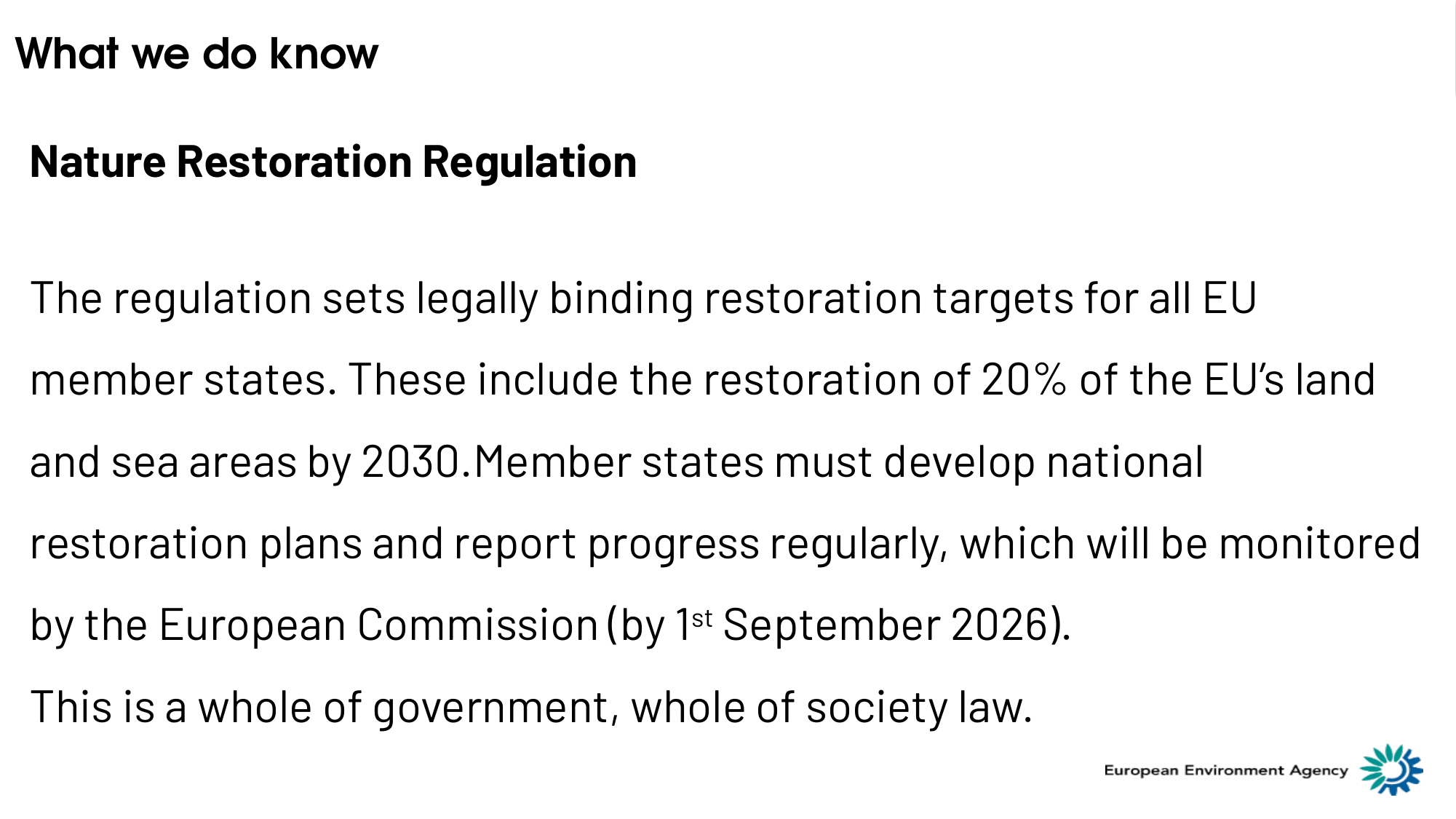

What we do know
Nature Restoration Regulation

The regulation sets legally binding restoration targets for all EU member states. These include the restoration of 20% of the EU’s land and sea areas by 2030.Member states must develop national restoration plans and report progress regularly, which will be monitored by the European Commission (by 1st September 2026).
This is a whole of government, whole of society law.